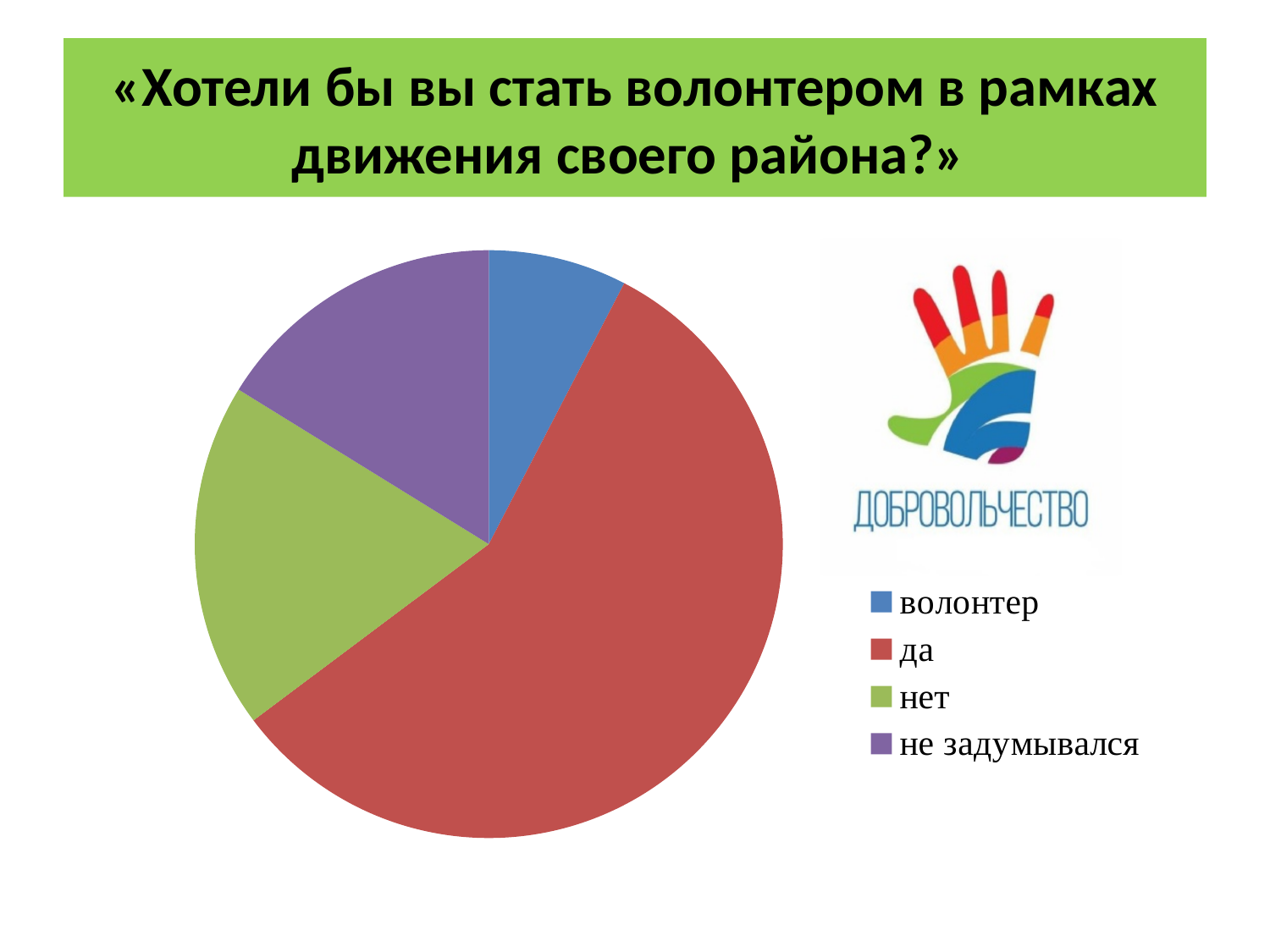

# «Хотели бы вы стать волонтером в рамках движения своего района?»

### Chart

| Category | Вопрос №4 |
|---|---|
| волонтер | 8.0 |
| да | 60.0 |
| нет | 20.0 |
| не задумывался | 17.0 |